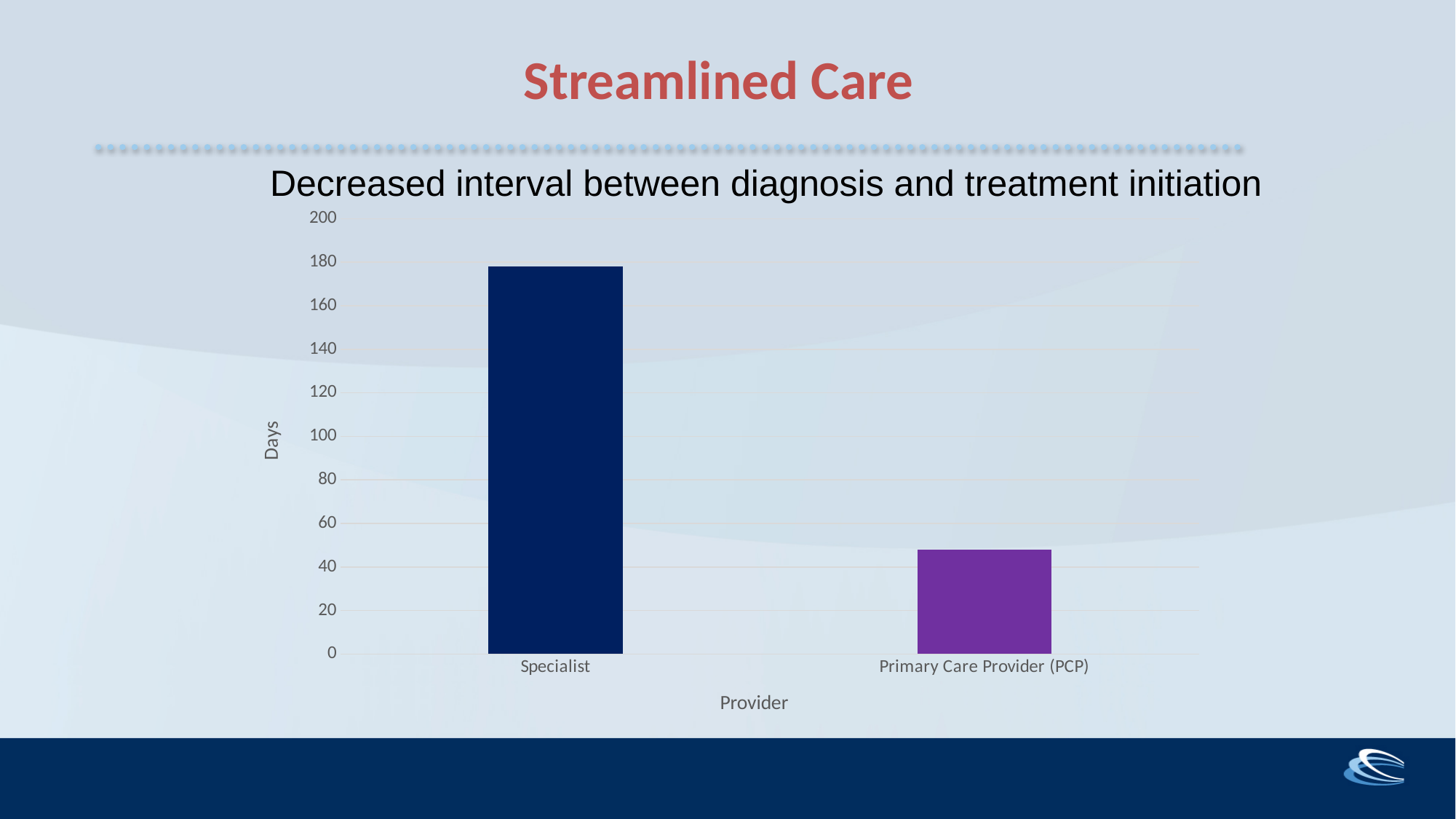

Streamlined Care
Decreased interval between diagnosis and treatment initiation

### Chart

| Category | Duration between diagnosis and treatment initiation |
|---|---|
| Specialist | 178.0 |
| Primary Care Provider (PCP) | 48.0 |